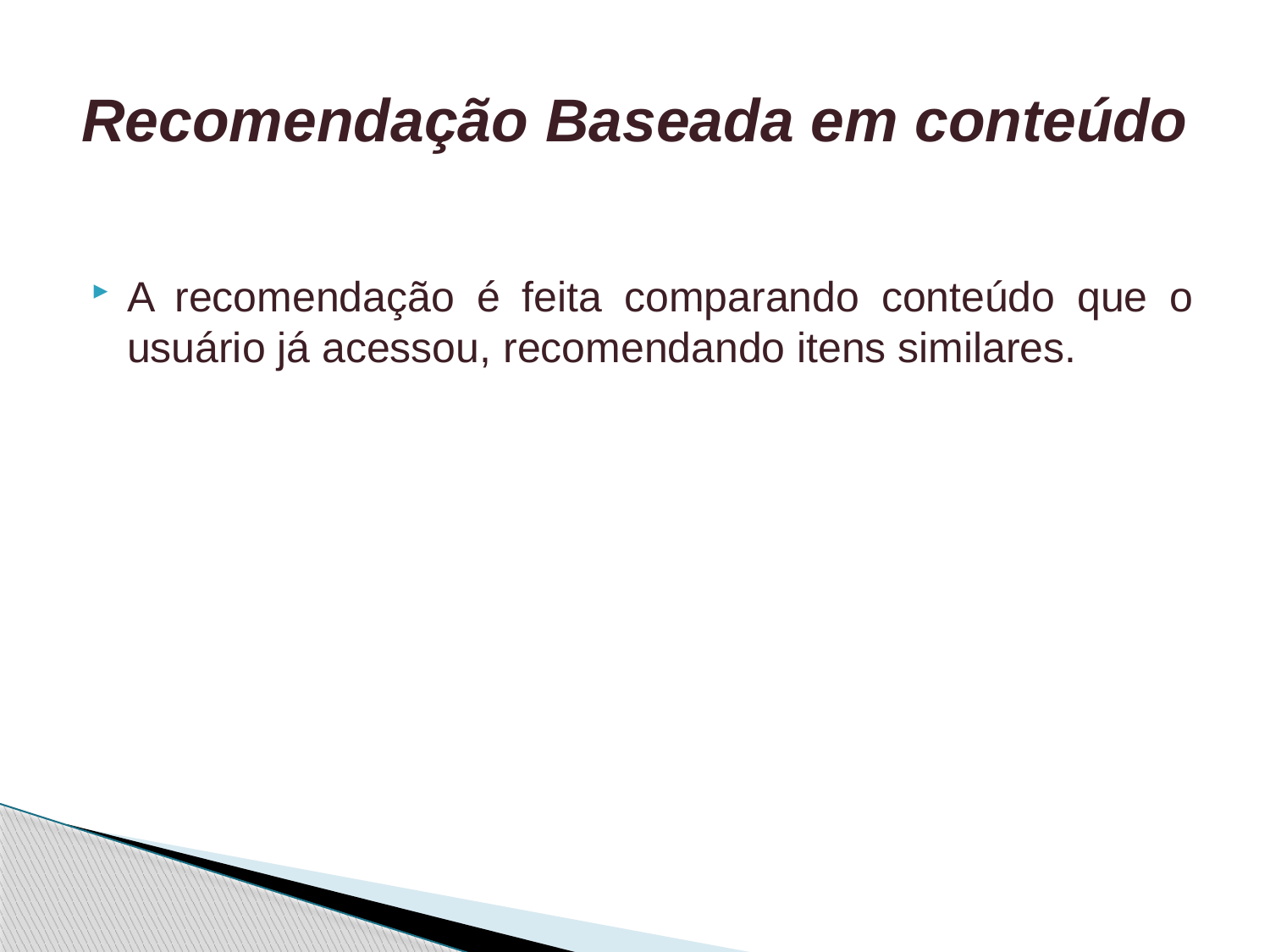

# Recomendação Baseada em conteúdo

A recomendação é feita comparando conteúdo que o usuário já acessou, recomendando itens similares.